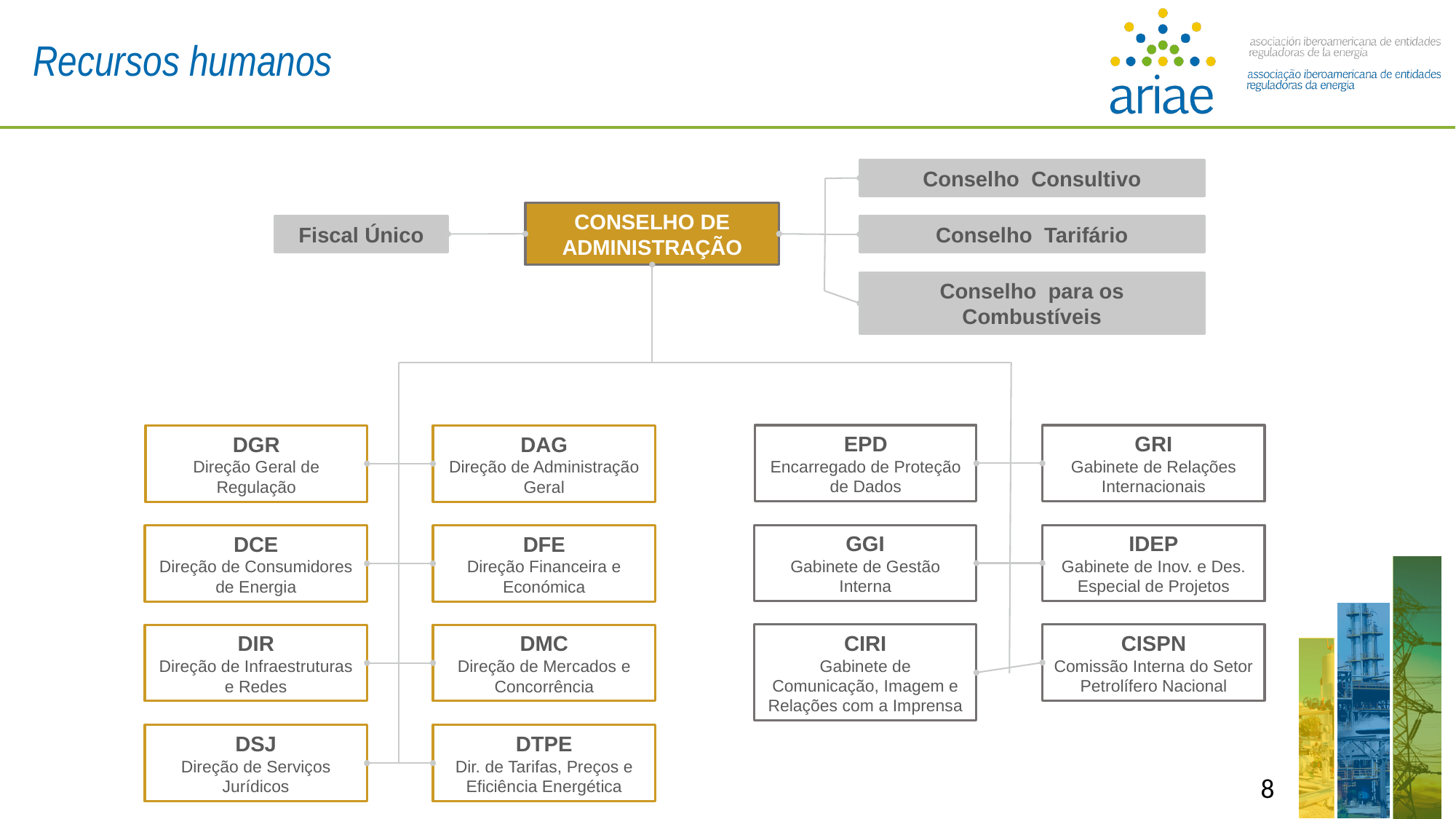

Recursos humanos
Conselho  Consultivo
CONSELHO DE ADMINISTRAÇÃO
Fiscal Único
Conselho  Tarifário
Conselho  para os Combustíveis
EPD
Encarregado de Proteção de Dados
GRI
Gabinete de Relações Internacionais
DGR
Direção Geral de Regulação
DAG
Direção de Administração Geral
GGI
Gabinete de Gestão Interna
IDEP
Gabinete de Inov. e Des. Especial de Projetos
DCE
Direção de Consumidores de Energia
DFE
Direção Financeira e Económica
CIRI
Gabinete de Comunicação, Imagem e Relações com a Imprensa
CISPN
Comissão Interna do Setor Petrolífero Nacional
DIR
Direção de Infraestruturas e Redes
DMC
Direção de Mercados e Concorrência
DSJ
Direção de Serviços Jurídicos
DTPE
Dir. de Tarifas, Preços e Eficiência Energética
8